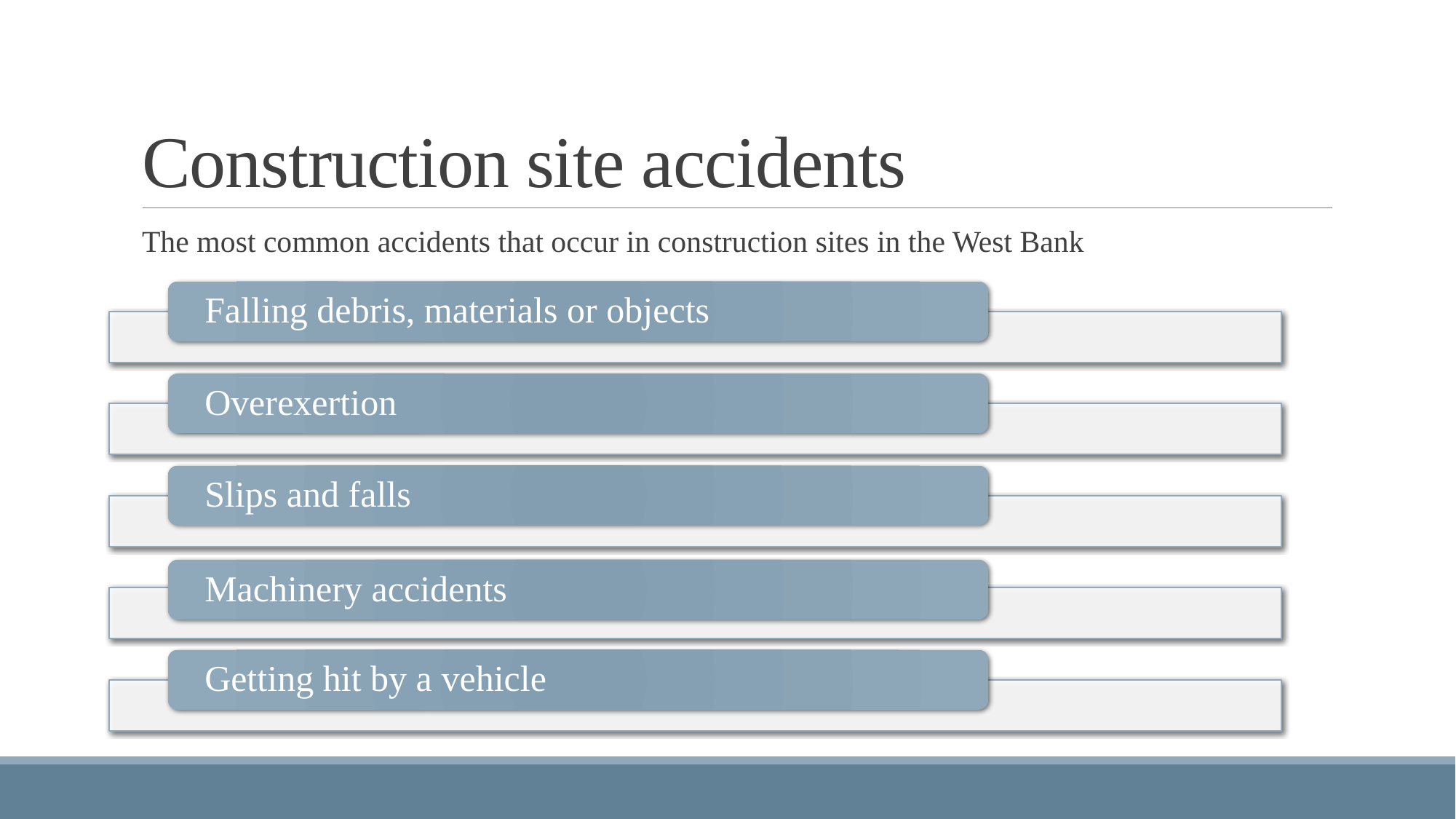

# Construction site accidents
The most common accidents that occur in construction sites in the West Bank
Falling debris, materials or objects
Overexertion
Slips and falls
Machinery accidents
Getting hit by a vehicle